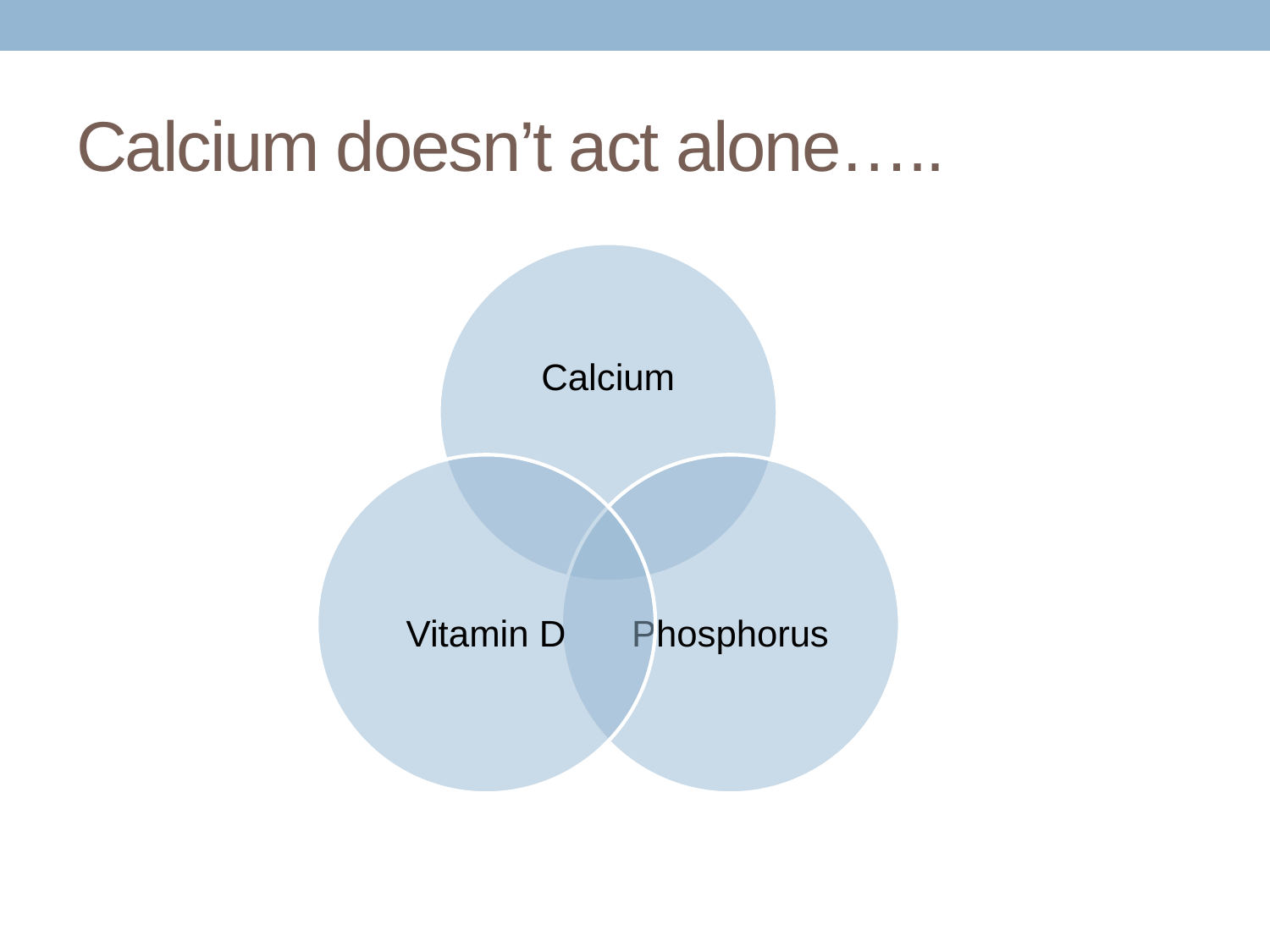

# Calcium doesn’t act alone…..
Calcium
Phosphorus
Vitamin D